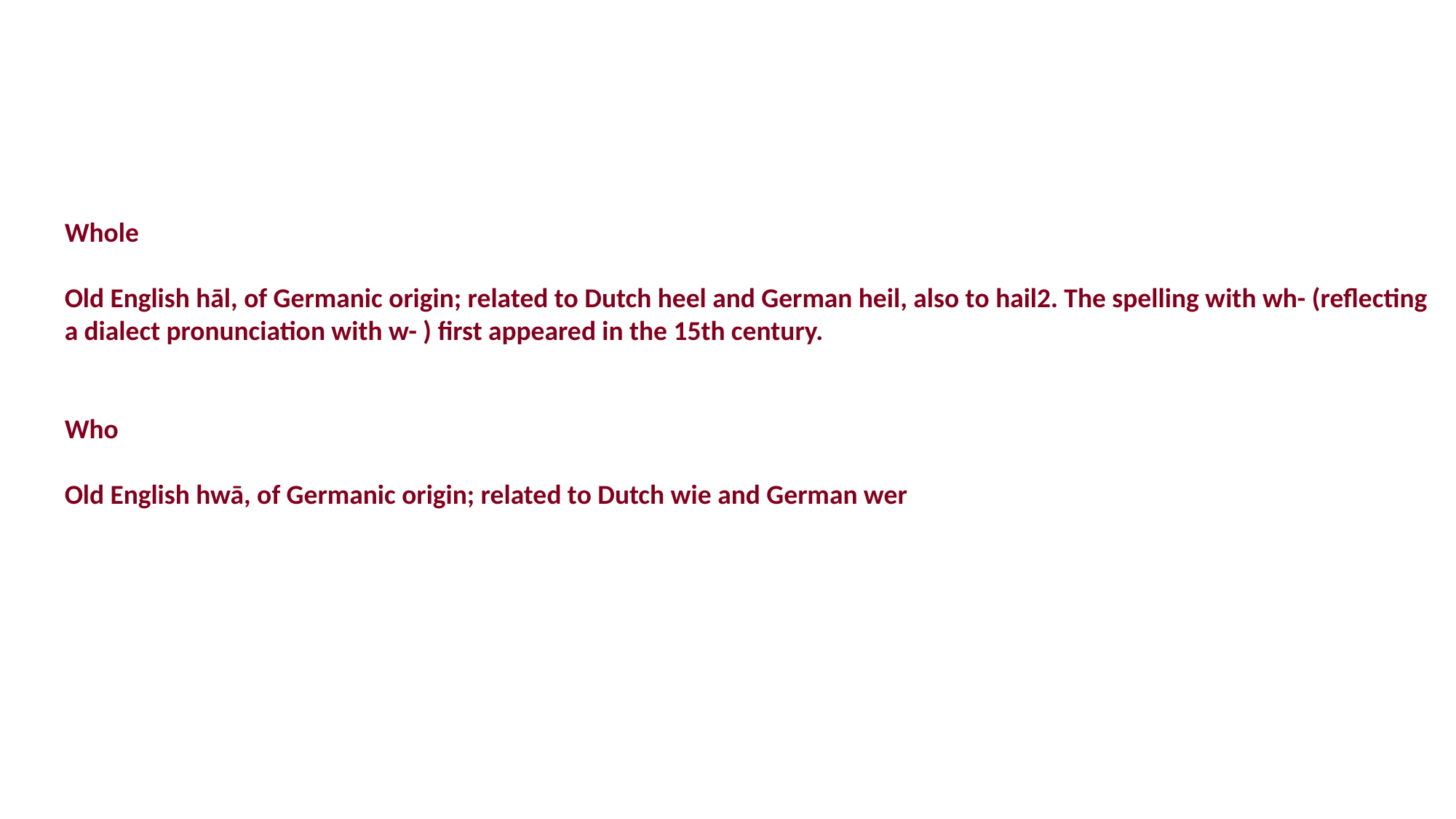

Whole

Old English hāl, of Germanic origin; related to Dutch heel and German heil, also to hail2. The spelling with wh- (reflecting a dialect pronunciation with w- ) first appeared in the 15th century.

Who

Old English hwā, of Germanic origin; related to Dutch wie and German wer